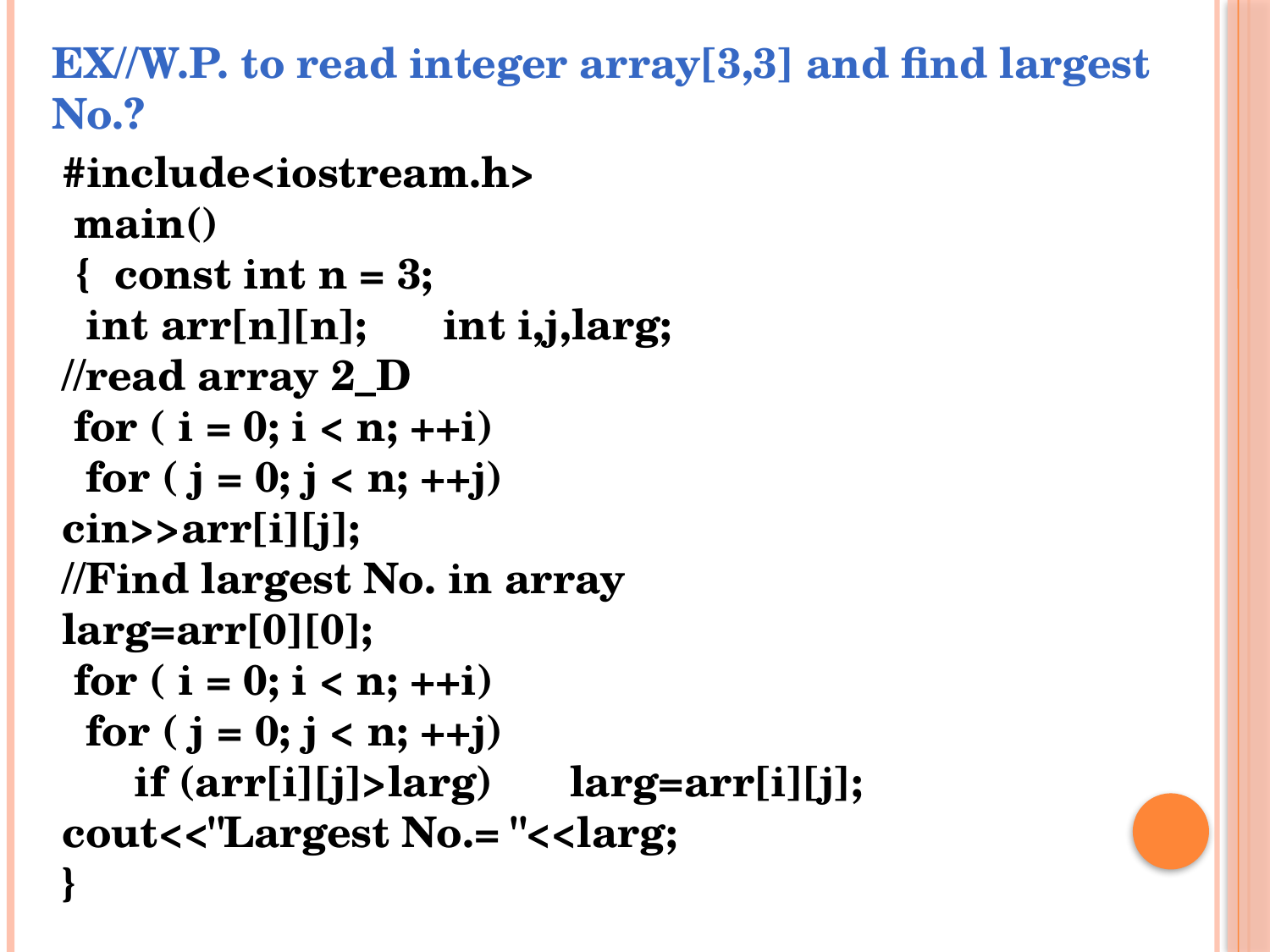

EX//W.P. to read integer array[3,3] and find largest No.?
#include<iostream.h>
 main()
 {  const int n = 3;
  int arr[n][n];  	int i,j,larg;
//read array 2_D
 for ( i = 0; i < n; ++i)
  for ( j = 0; j < n; ++j)
cin>>arr[i][j];
//Find largest No. in array
larg=arr[0][0];
 for ( i = 0; i < n; ++i)
  for ( j = 0; j < n; ++j)
      if (arr[i][j]>larg)	larg=arr[i][j];
cout<<"Largest No.= "<<larg;
}